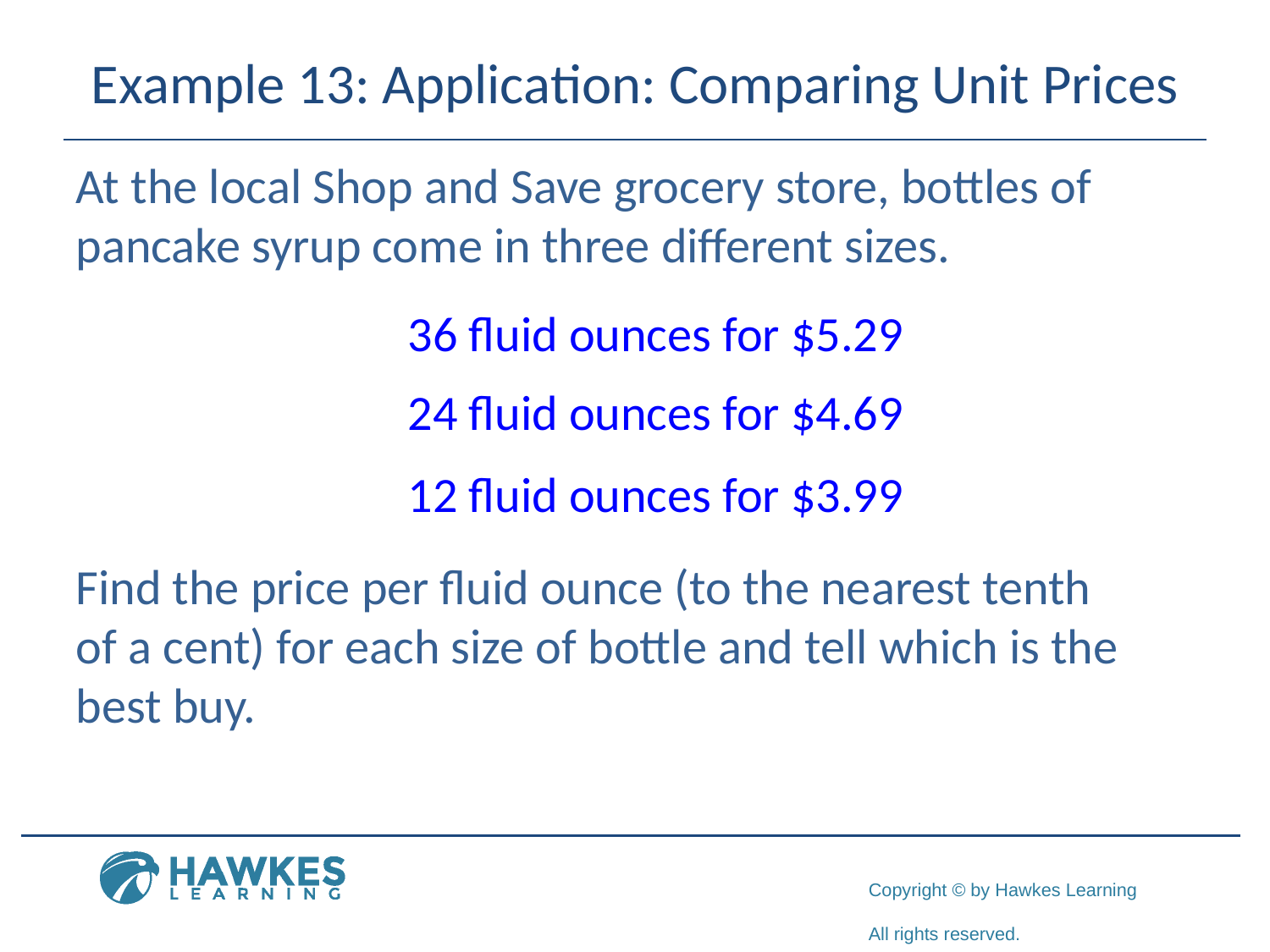

# Example 13: Application: Comparing Unit Prices
At the local Shop and Save grocery store, bottles of pancake syrup come in three different sizes.
36 fluid ounces for $5.29
24 fluid ounces for $4.69
12 fluid ounces for $3.99
Find the price per fluid ounce (to the nearest tenth of a cent) for each size of bottle and tell which is the best buy.